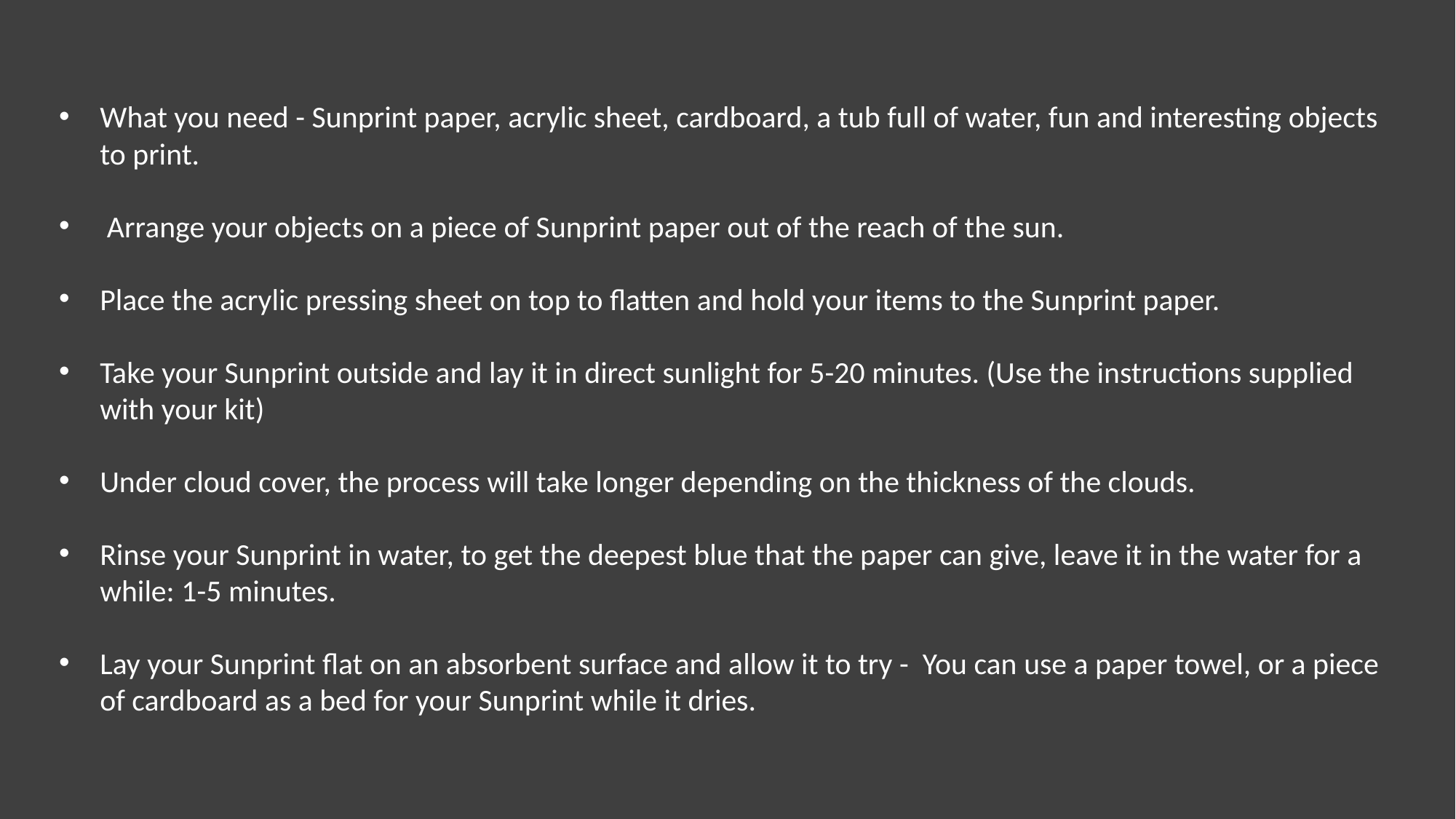

What you need - Sunprint paper, acrylic sheet, cardboard, a tub full of water, fun and interesting objects to print.

 Arrange your objects on a piece of Sunprint paper out of the reach of the sun.

Place the acrylic pressing sheet on top to flatten and hold your items to the Sunprint paper.

Take your Sunprint outside and lay it in direct sunlight for 5-20 minutes. (Use the instructions supplied with your kit)

Under cloud cover, the process will take longer depending on the thickness of the clouds.

Rinse your Sunprint in water, to get the deepest blue that the paper can give, leave it in the water for a while: 1-5 minutes.

Lay your Sunprint flat on an absorbent surface and allow it to try -  You can use a paper towel, or a piece of cardboard as a bed for your Sunprint while it dries.